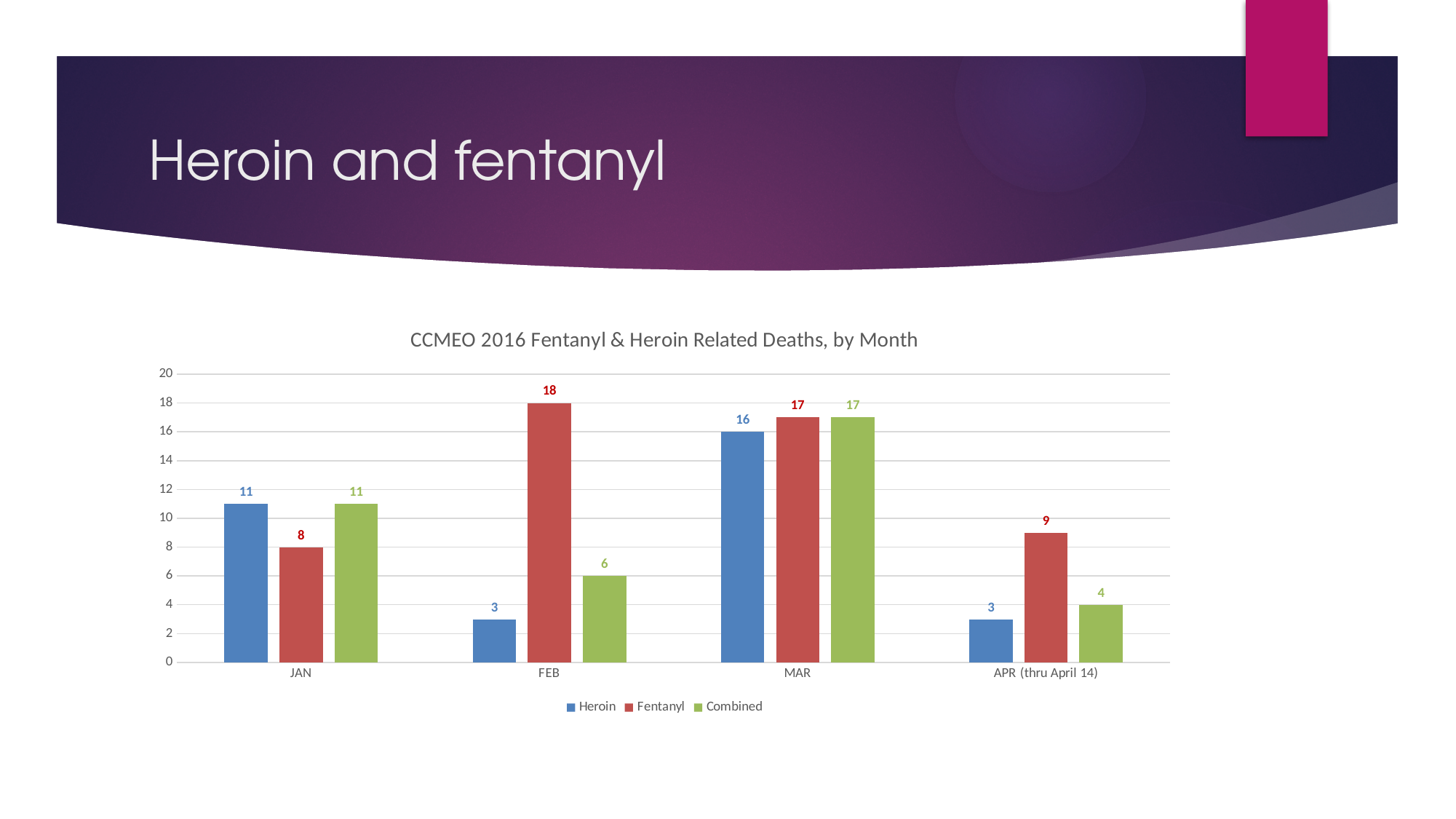

# Heroin and fentanyl

### Chart: CCMEO 2016 Fentanyl & Heroin Related Deaths, by Month

| Category | Heroin | Fentanyl | Combined |
|---|---|---|---|
| JAN | 11.0 | 8.0 | 11.0 |
| FEB | 3.0 | 18.0 | 6.0 |
| MAR | 16.0 | 17.0 | 17.0 |
| APR (thru April 14) | 3.0 | 9.0 | 4.0 |